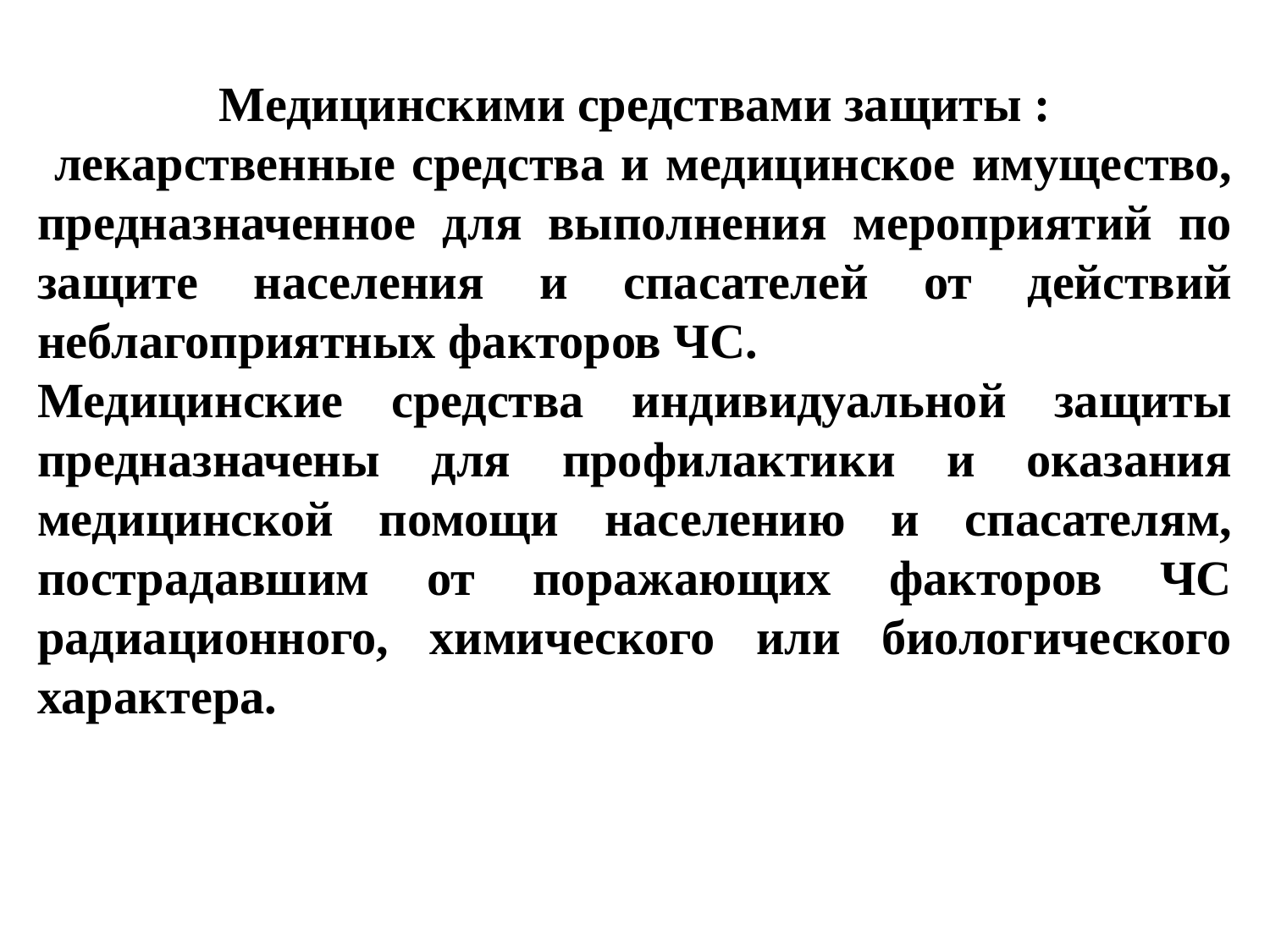

Медицинскими средствами защиты :
 лекарственные средства и медицинское имущество, предназначенное для выполнения мероприятий по защите населения и спасателей от действий неблагоприятных факторов ЧС.
Медицинские средства индивидуальной защиты предназначены для профилактики и оказания медицинской помощи населению и спасателям, пострадавшим от поражающих факторов ЧС радиационного, химического или биологического характера.